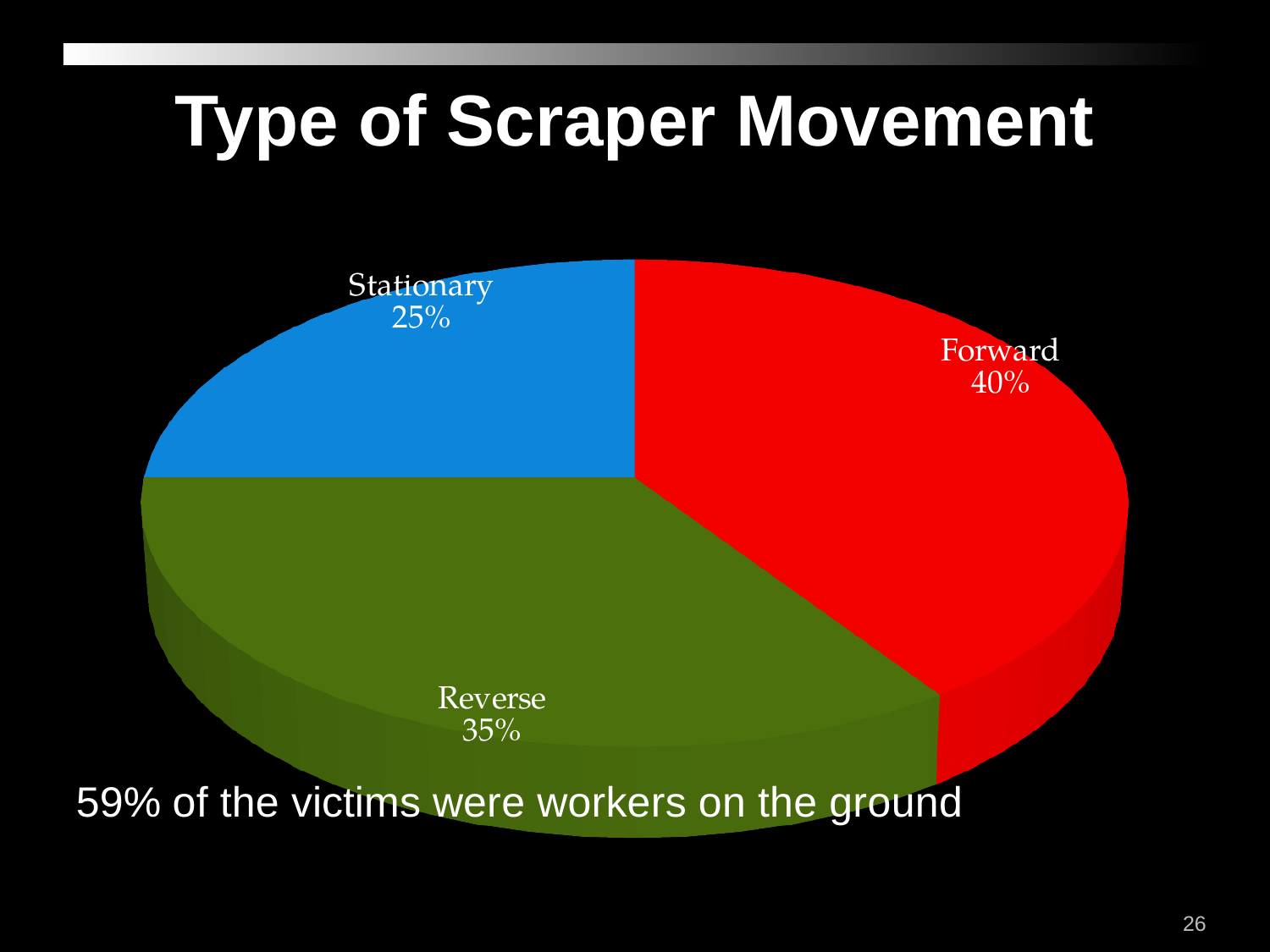

# Type of Scraper Movement

[unsupported chart]

26